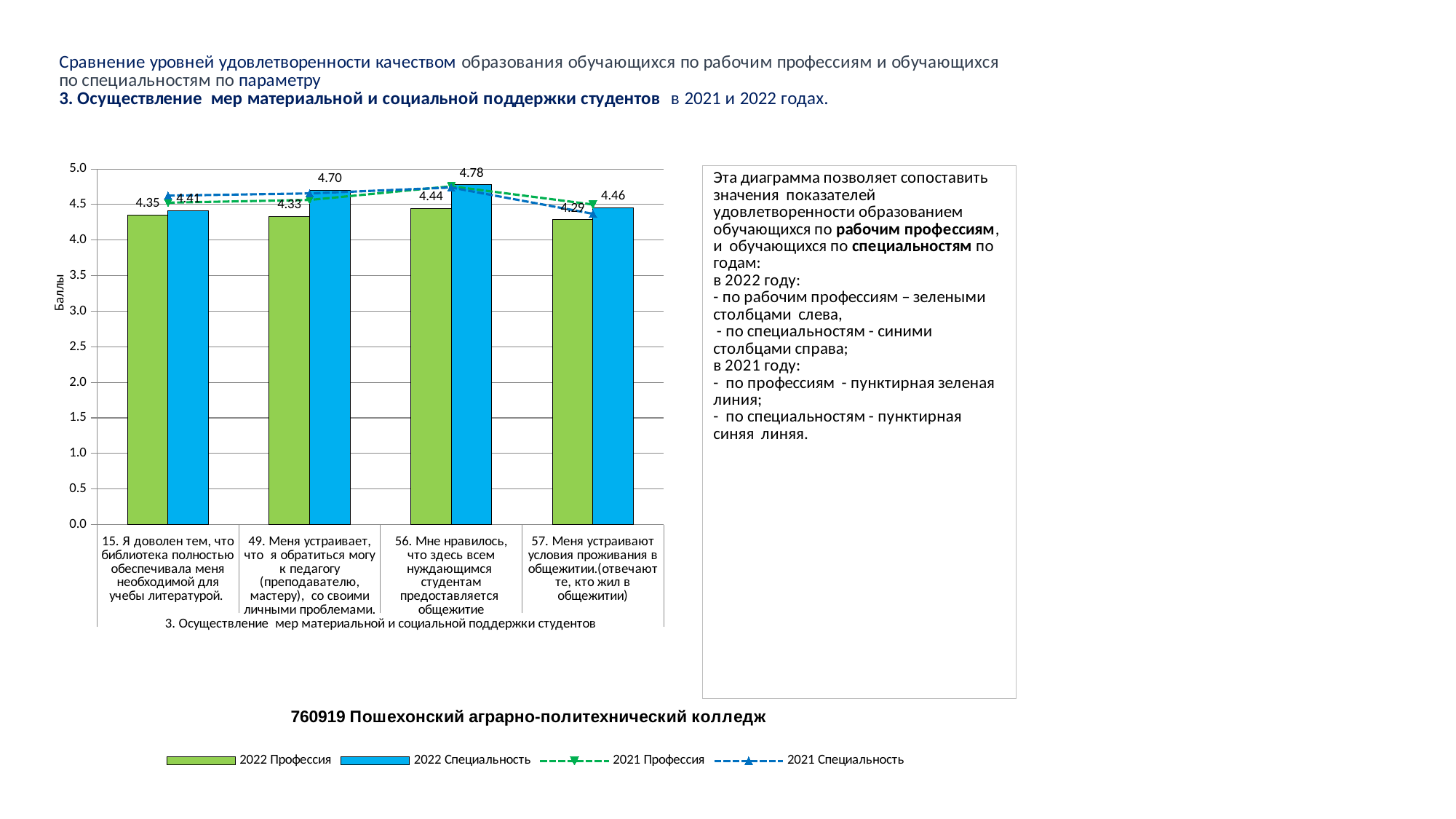

### Chart

| Category | 2022 Профессия | 2022 Специальность | 2021 Профессия | 2021 Специальность |
|---|---|---|---|---|
| 15. Я доволен тем, что библиотека полностью обеспечивала меня необходимой для учебы литературой.  | 4.351851851851852 | 4.412790697674419 | 4.5256410256410255 | 4.624203821656051 |
| 49. Меня устраивает, что  я обратиться могу к педагогу (преподавателю, мастеру),  со своими личными проблемами. | 4.333333333333333 | 4.703488372093023 | 4.564102564102564 | 4.656050955414012 |
| 56. Мне нравилось, что здесь всем нуждающимся  студентам предоставляется  общежитие | 4.444444444444445 | 4.77906976744186 | 4.756410256410256 | 4.738853503184713 |
| 57. Меня устраивают условия проживания в общежитии.(отвечают те, кто жил в общежитии) | 4.288461538461538 | 4.458064516129032 | 4.5 | 4.369426751592357 |